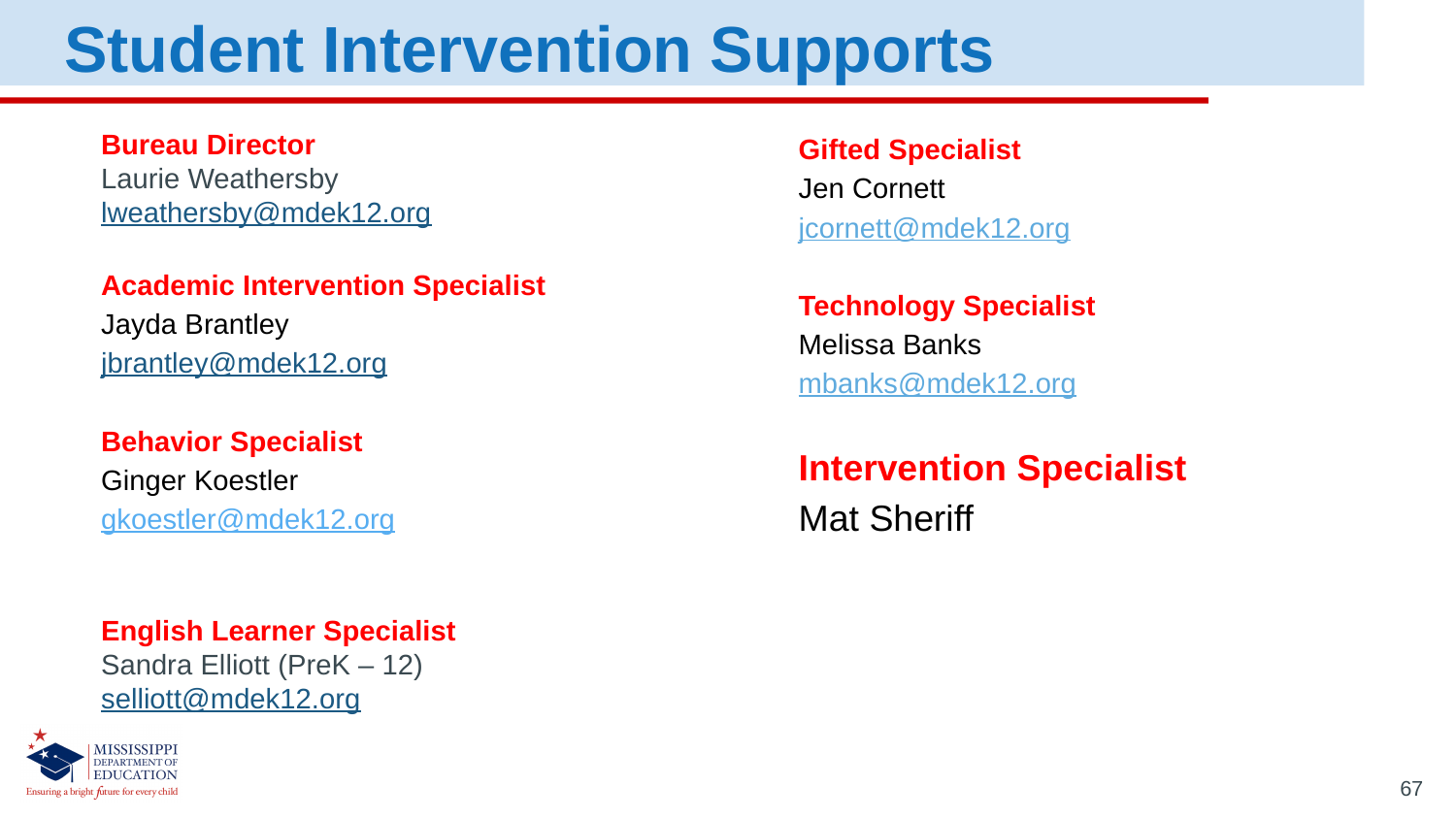

Student Intervention Supports
Bureau Director
Laurie Weathersby
lweathersby@mdek12.org

Academic Intervention Specialist
Jayda Brantley
jbrantley@mdek12.org

Behavior Specialist
Ginger Koestler
gkoestler@mdek12.org

English Learner Specialist
Sandra Elliott (PreK – 12)
selliott@mdek12.org

Gifted Specialist
Jen Cornett
jcornett@mdek12.org

Technology Specialist
Melissa Banks
mbanks@mdek12.org

Intervention Specialist
Mat Sheriff

67